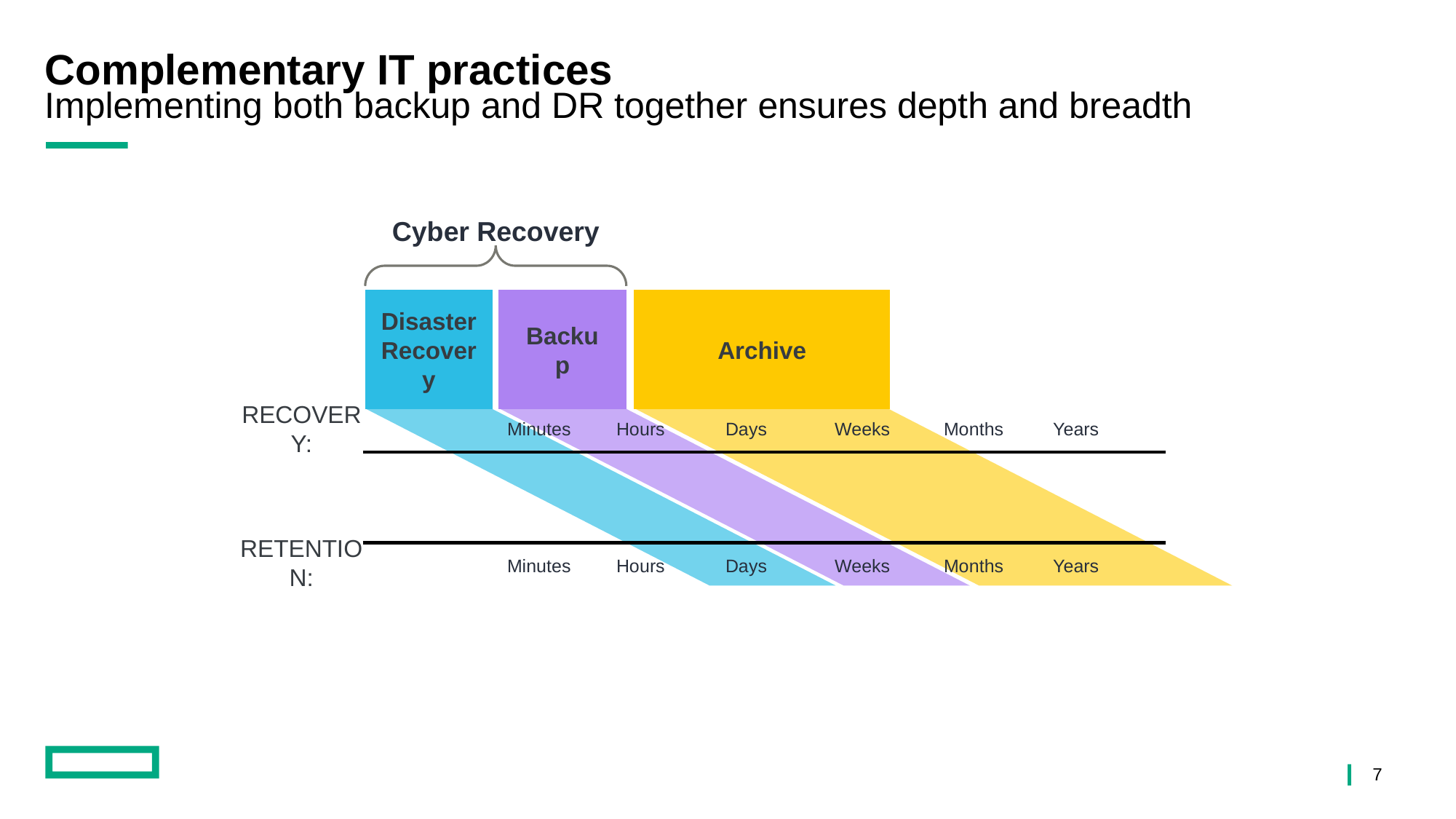

# Complementary IT practices
Implementing both backup and DR together ensures depth and breadth

Cyber Recovery
Backup

Archive

Disaster
Recovery

RECOVERY:
Minutes	Hours	Days	Weeks	Months	Years
RETENTION:
Minutes	Hours	Days	Weeks	Months	Years
7